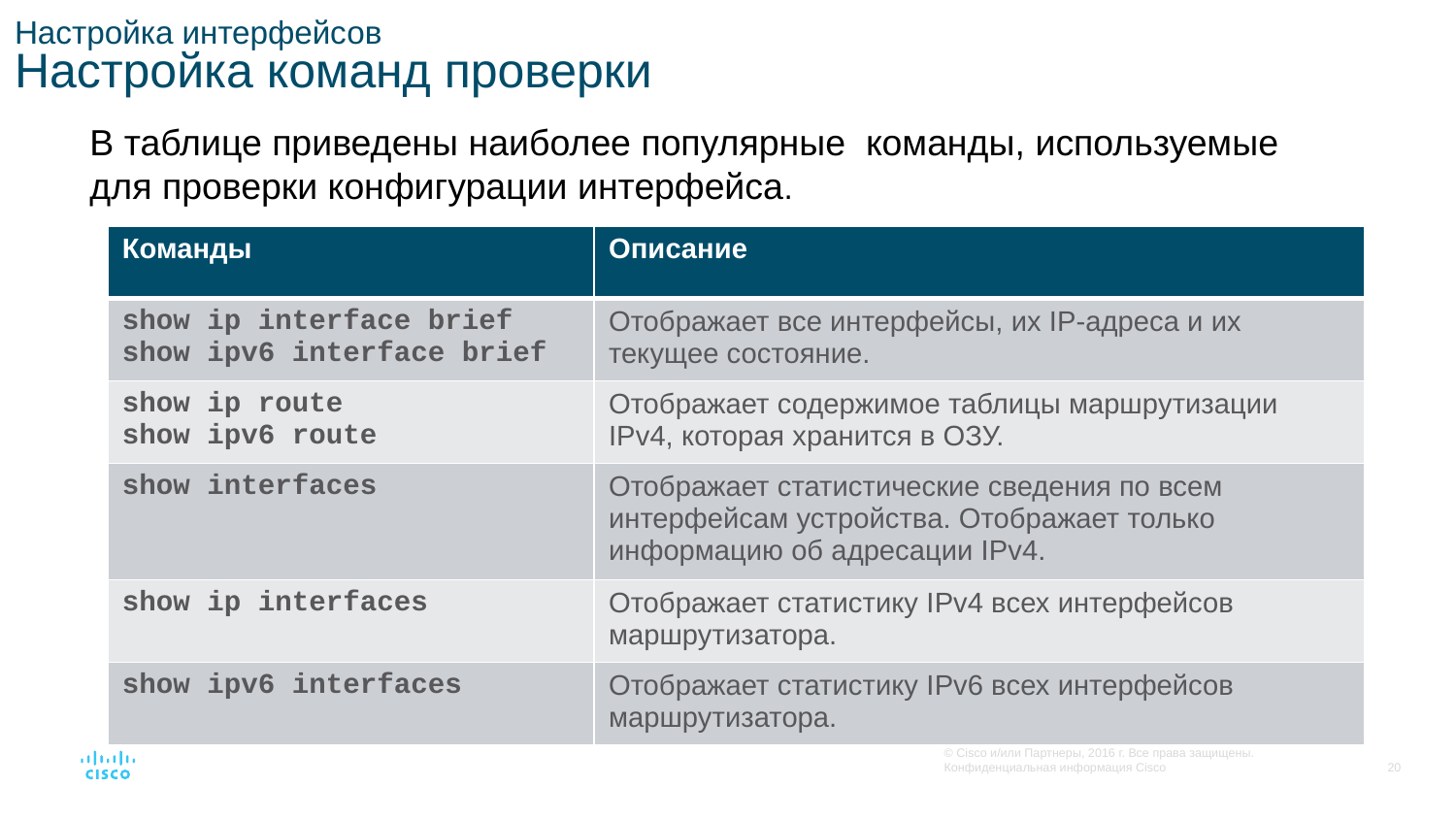

# Настройка интерфейсов Настройка команд проверки
В таблице приведены наиболее популярные  команды, используемые для проверки конфигурации интерфейса.
| Команды | Описание |
| --- | --- |
| show ip interface brief show ipv6 interface brief | Отображает все интерфейсы, их IP-адреса и их текущее состояние. |
| show ip route show ipv6 route | Отображает содержимое таблицы маршрутизации IPv4, которая хранится в ОЗУ. |
| show interfaces | Отображает статистические сведения по всем интерфейсам устройства. Отображает только информацию об адресации IPv4. |
| show ip interfaces | Отображает статистику IPv4 всех интерфейсов маршрутизатора. |
| show ipv6 interfaces | Отображает статистику IPv6 всех интерфейсов маршрутизатора. |